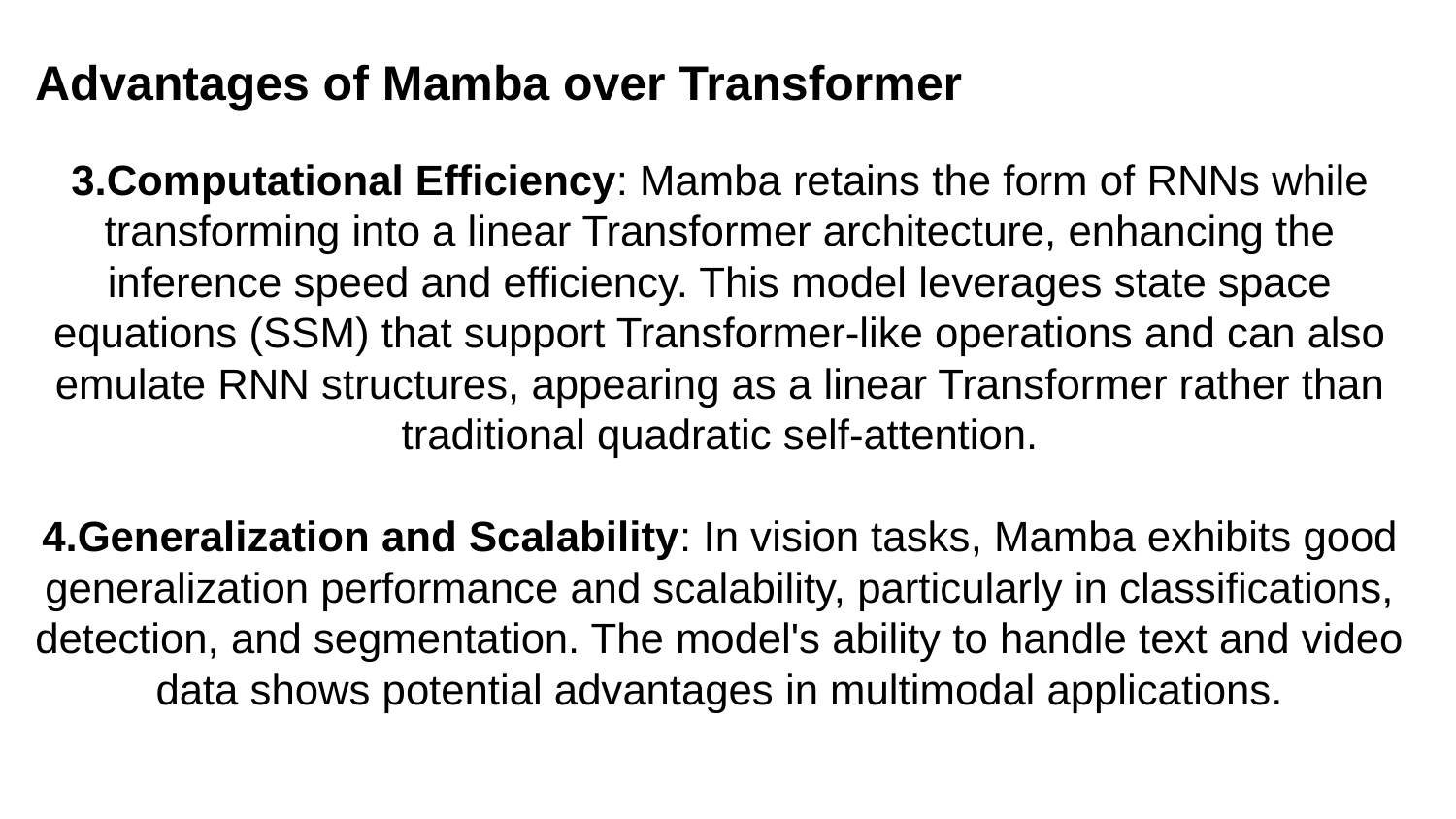

Advantages of Mamba over Transformer

3.Computational Efficiency: Mamba retains the form of RNNs while transforming into a linear Transformer architecture, enhancing the inference speed and efficiency. This model leverages state space equations (SSM) that support Transformer-like operations and can also emulate RNN structures, appearing as a linear Transformer rather than traditional quadratic self-attention.

4.Generalization and Scalability: In vision tasks, Mamba exhibits good generalization performance and scalability, particularly in classifications, detection, and segmentation. The model's ability to handle text and video data shows potential advantages in multimodal applications.